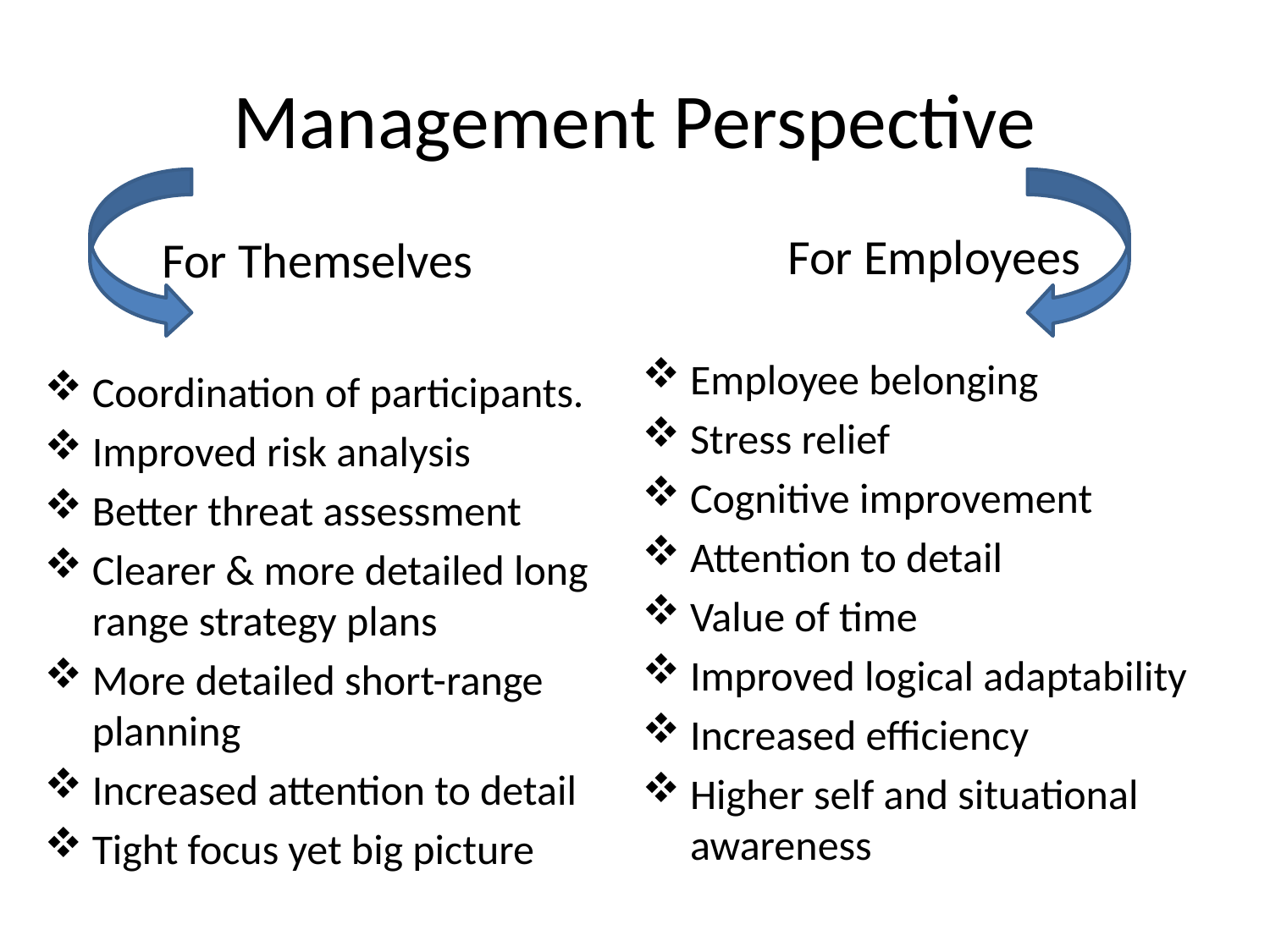

# Management Perspective

For Employees

Employee belonging
Stress relief
Cognitive improvement
Attention to detail
Value of time
Improved logical adaptability
Increased efficiency
Higher self and situational awareness
For Themselves

Coordination of participants.
Improved risk analysis
Better threat assessment
Clearer & more detailed long range strategy plans
More detailed short-range planning
Increased attention to detail
Tight focus yet big picture